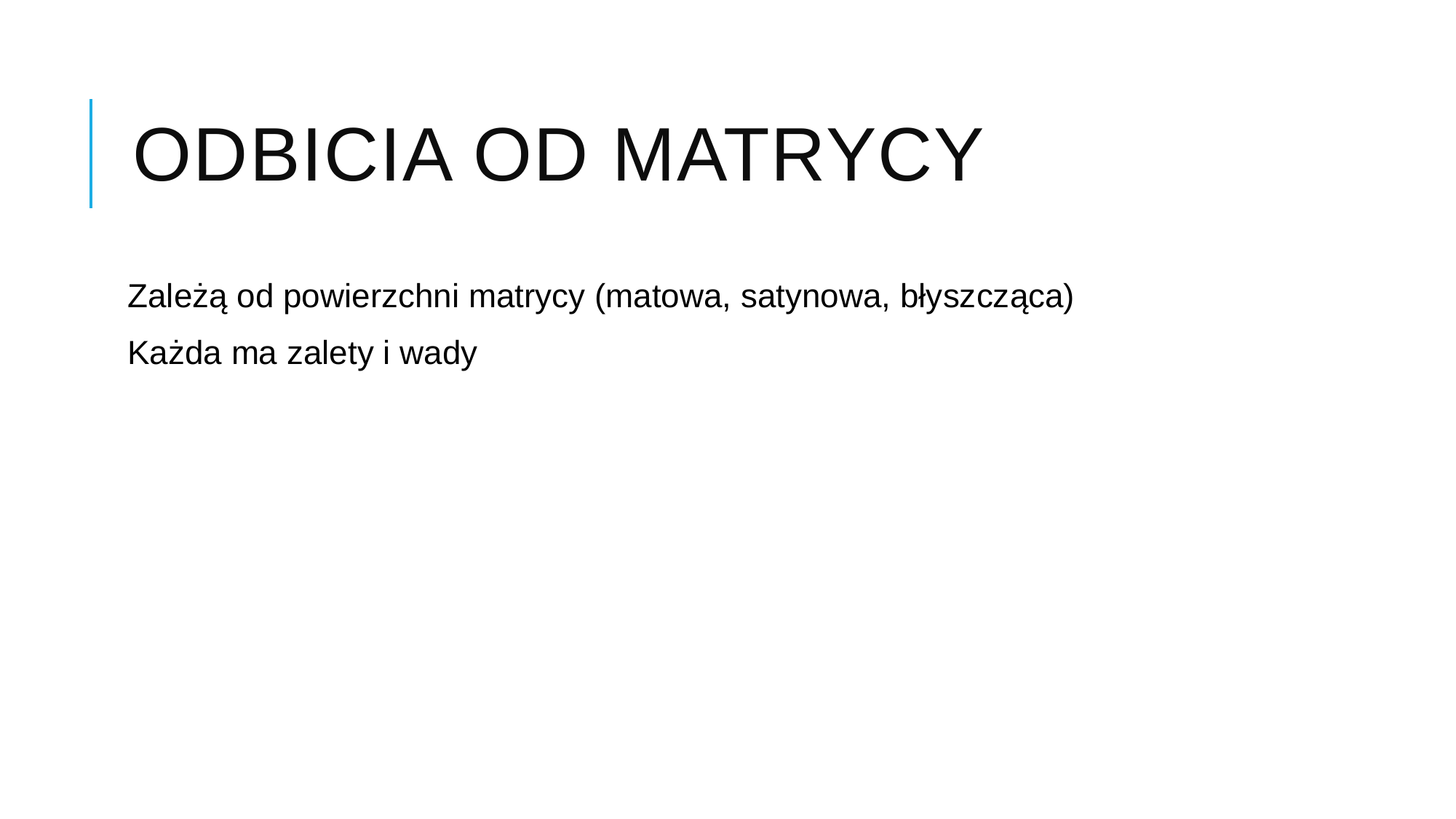

# Odbicia od matrycy
Zależą od powierzchni matrycy (matowa, satynowa, błyszcząca)
Każda ma zalety i wady